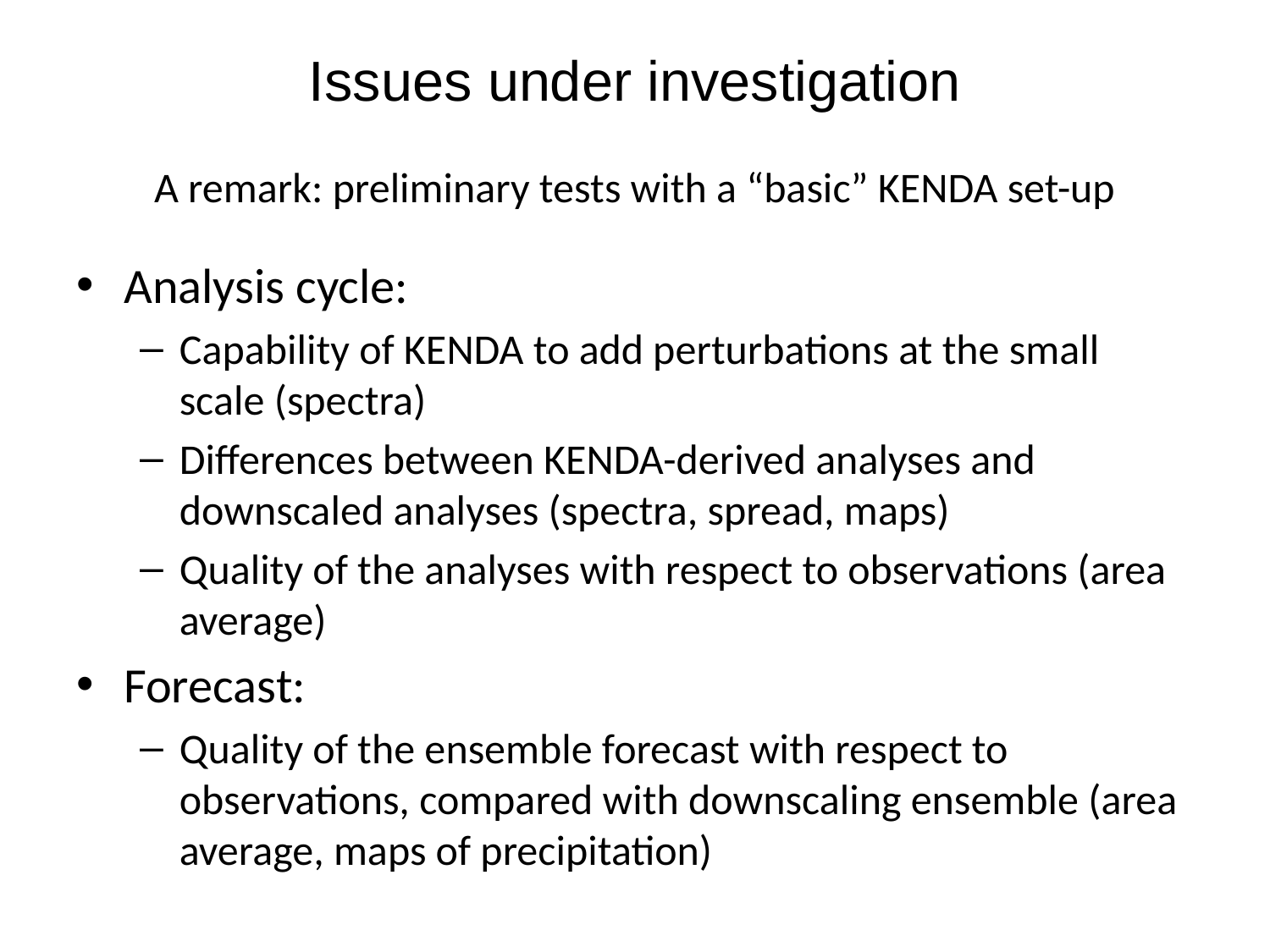

# Issues under investigation
A remark: preliminary tests with a “basic” KENDA set-up
Analysis cycle:
Capability of KENDA to add perturbations at the small scale (spectra)
Differences between KENDA-derived analyses and downscaled analyses (spectra, spread, maps)
Quality of the analyses with respect to observations (area average)
Forecast:
Quality of the ensemble forecast with respect to observations, compared with downscaling ensemble (area average, maps of precipitation)